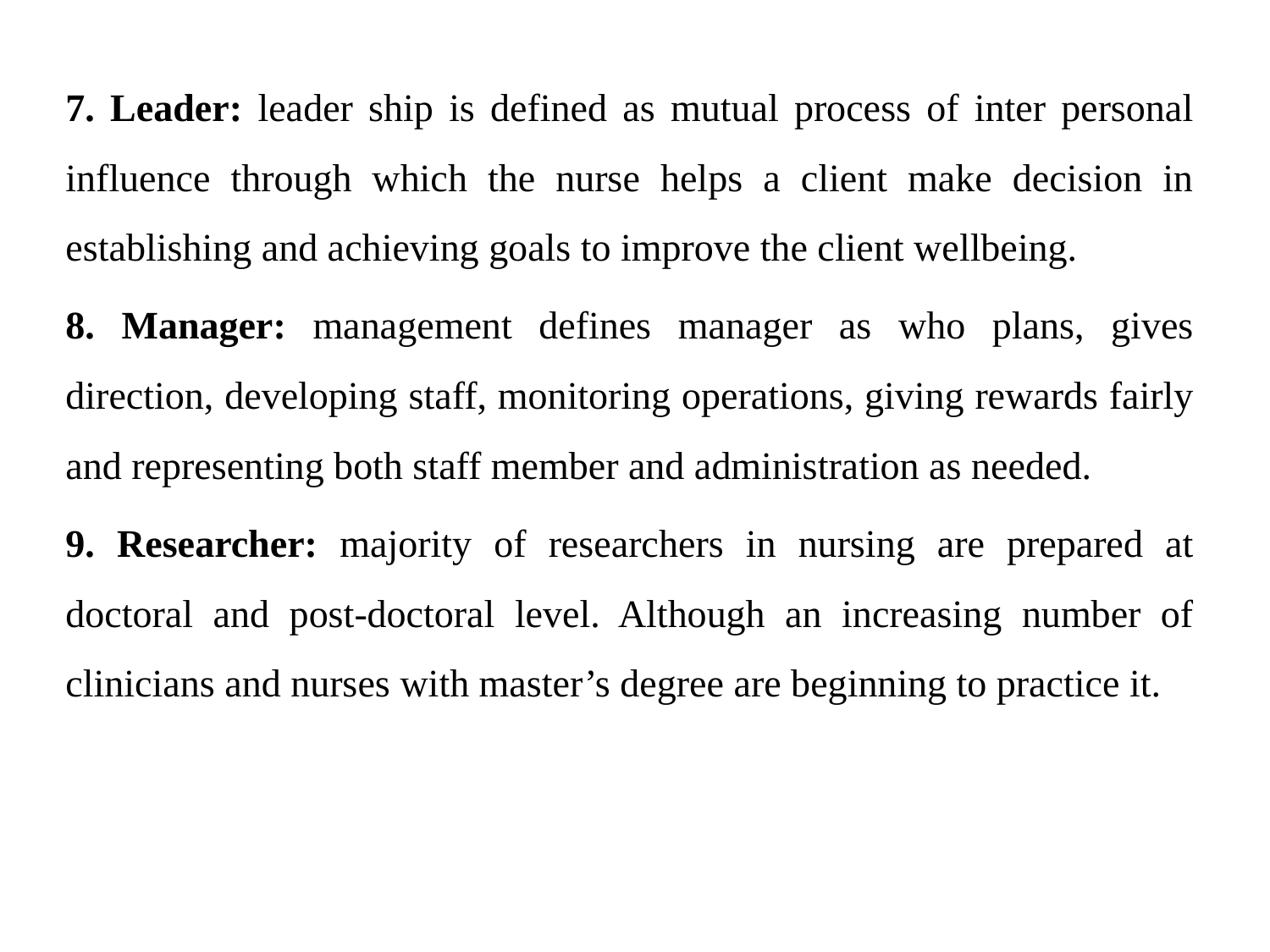

7. Leader: leader ship is defined as mutual process of inter personal influence through which the nurse helps a client make decision in establishing and achieving goals to improve the client wellbeing.
8. Manager: management defines manager as who plans, gives direction, developing staff, monitoring operations, giving rewards fairly and representing both staff member and administration as needed.
9. Researcher: majority of researchers in nursing are prepared at doctoral and post-doctoral level. Although an increasing number of clinicians and nurses with master’s degree are beginning to practice it.